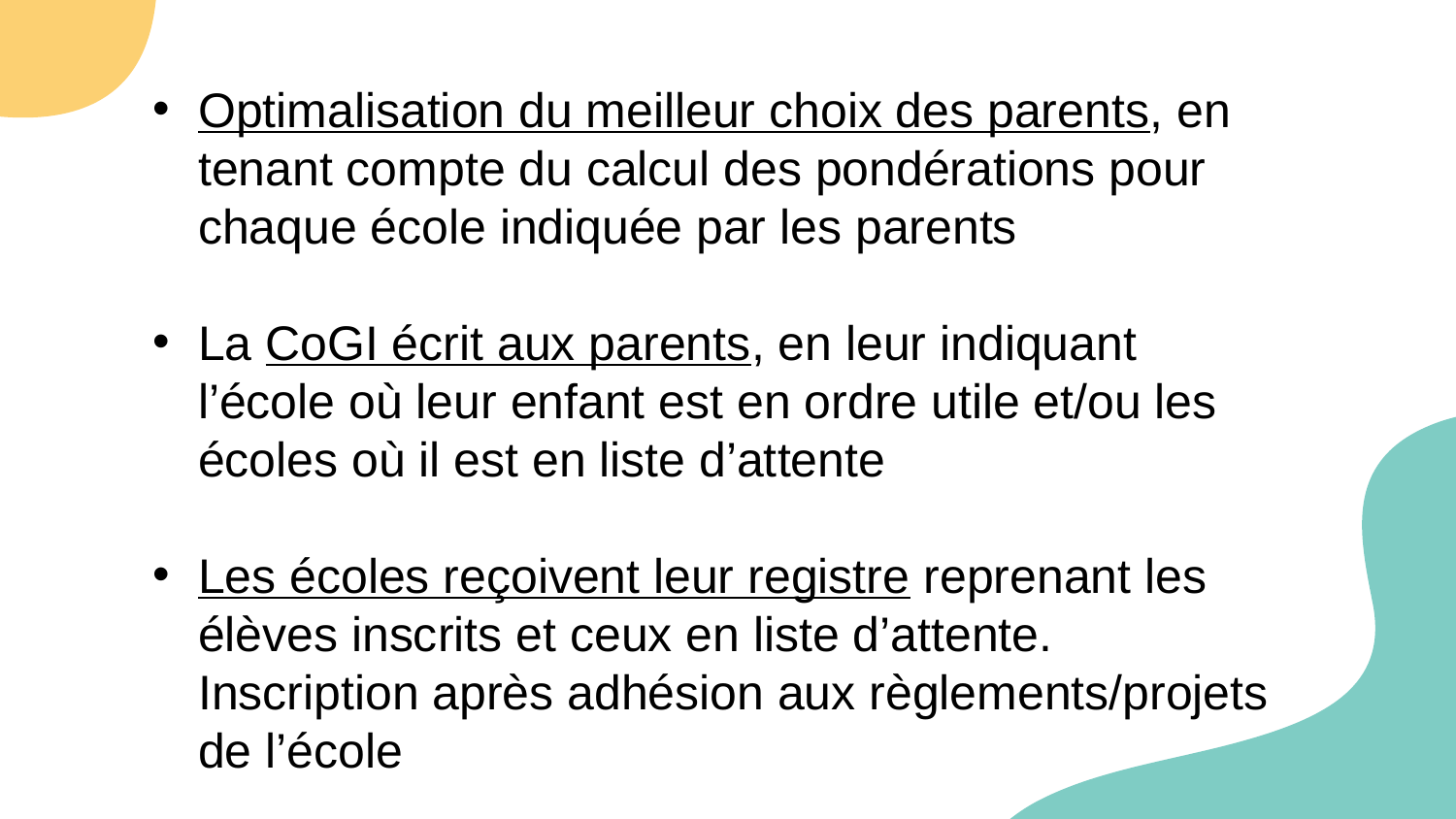

Optimalisation du meilleur choix des parents, en tenant compte du calcul des pondérations pour chaque école indiquée par les parents

La CoGI écrit aux parents, en leur indiquant l’école où leur enfant est en ordre utile et/ou les écoles où il est en liste d’attente

Les écoles reçoivent leur registre reprenant les élèves inscrits et ceux en liste d’attente. Inscription après adhésion aux règlements/projets de l’école